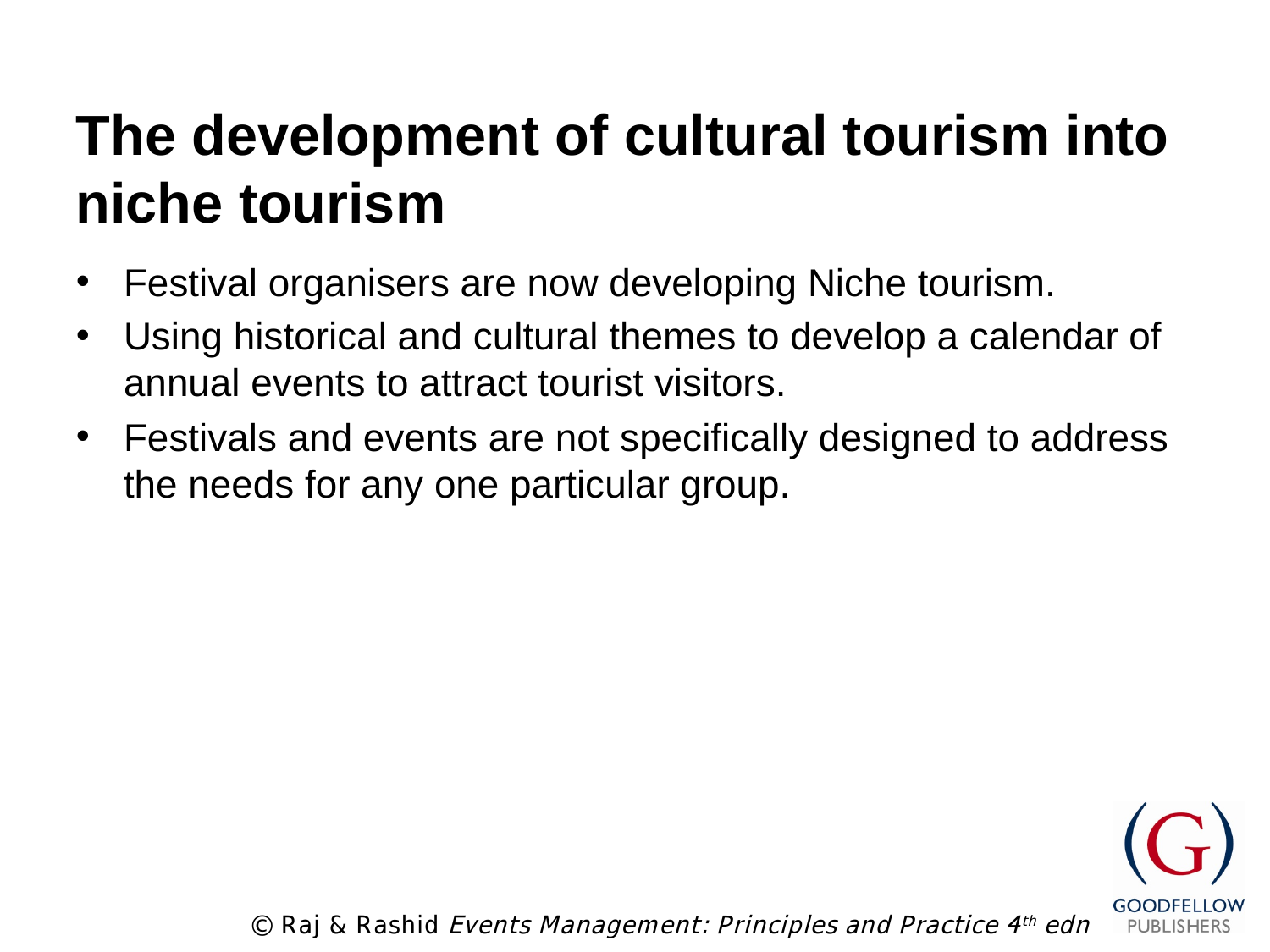

# The development of cultural tourism into niche tourism
Festival organisers are now developing Niche tourism.
Using historical and cultural themes to develop a calendar of annual events to attract tourist visitors.
Festivals and events are not specifically designed to address the needs for any one particular group.